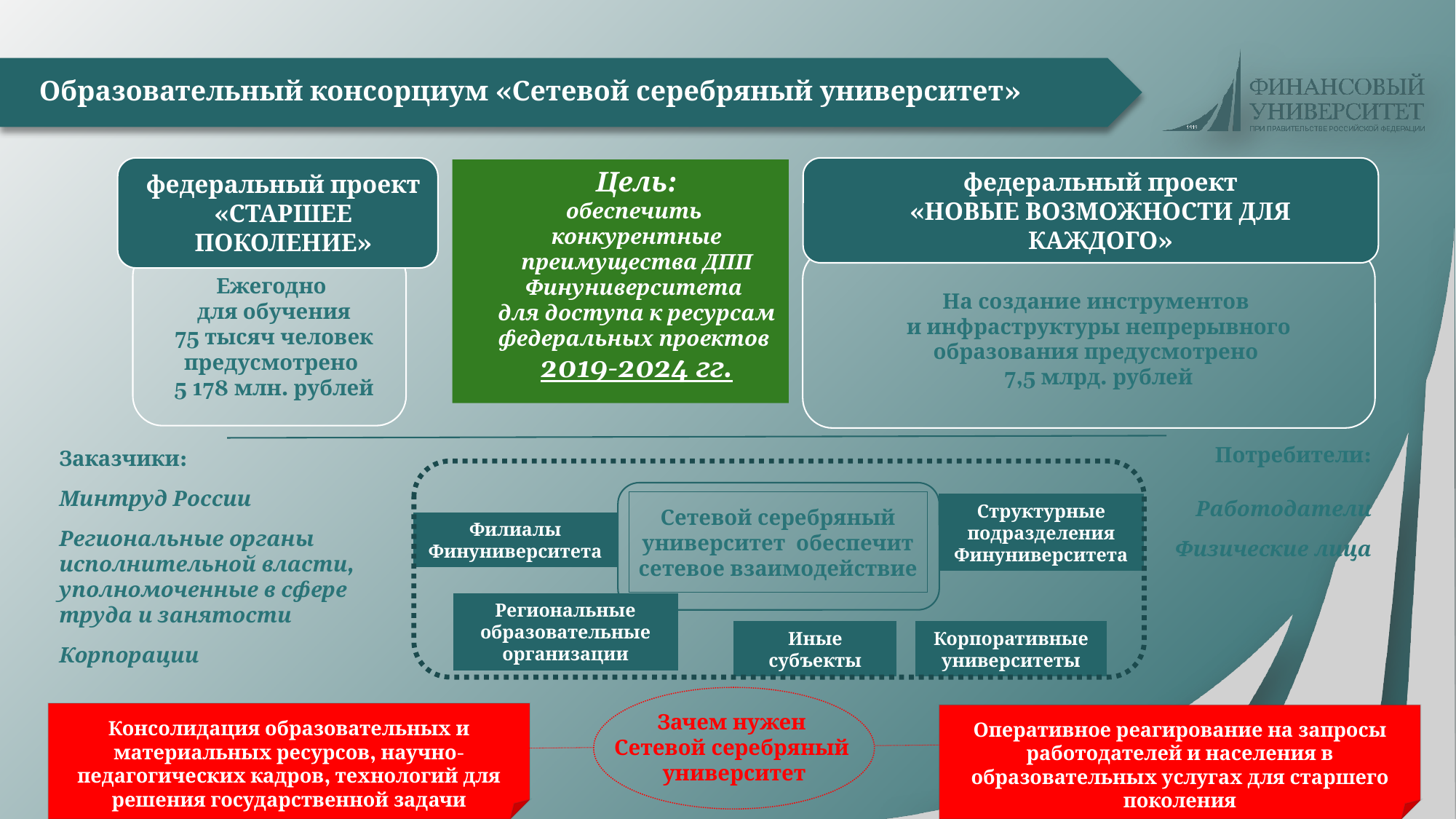

# Образовательный консорциум «Сетевой серебряный университет»

федеральный проект
«СТАРШЕЕ ПОКОЛЕНИЕ»

федеральный проект
«НОВЫЕ ВОЗМОЖНОСТИ ДЛЯ КАЖДОГО»
Цель:
обеспечить
конкурентные преимущества ДПП Финуниверситета
для доступа к ресурсам федеральных проектов
2019-2024 гг.

Ежегодно
для обучения
 75 тысяч человек  предусмотрено
5 178 млн. рублей

На создание инструментов
и инфраструктуры непрерывного образования предусмотрено
7,5 млрд. рублей
Потребители:

Работодатели

Физические лица

Заказчики:

Минтруд России

Региональные органы исполнительной власти, уполномоченные в сфере труда и занятости

Корпорации

Сетевой серебряный университет  обеспечит сетевое взаимодействие
Структурные подразделения Финуниверситета
Филиалы Финуниверситета
Региональные образовательные организации
Иные субъекты
Корпоративные университеты

Консолидация образовательных и материальных ресурсов, научно-педагогических кадров, технологий для решения государственной задачи

Зачем нужен
Сетевой серебряный
университет

Оперативное реагирование на запросы работодателей и населения в образовательных услугах для старшего поколения